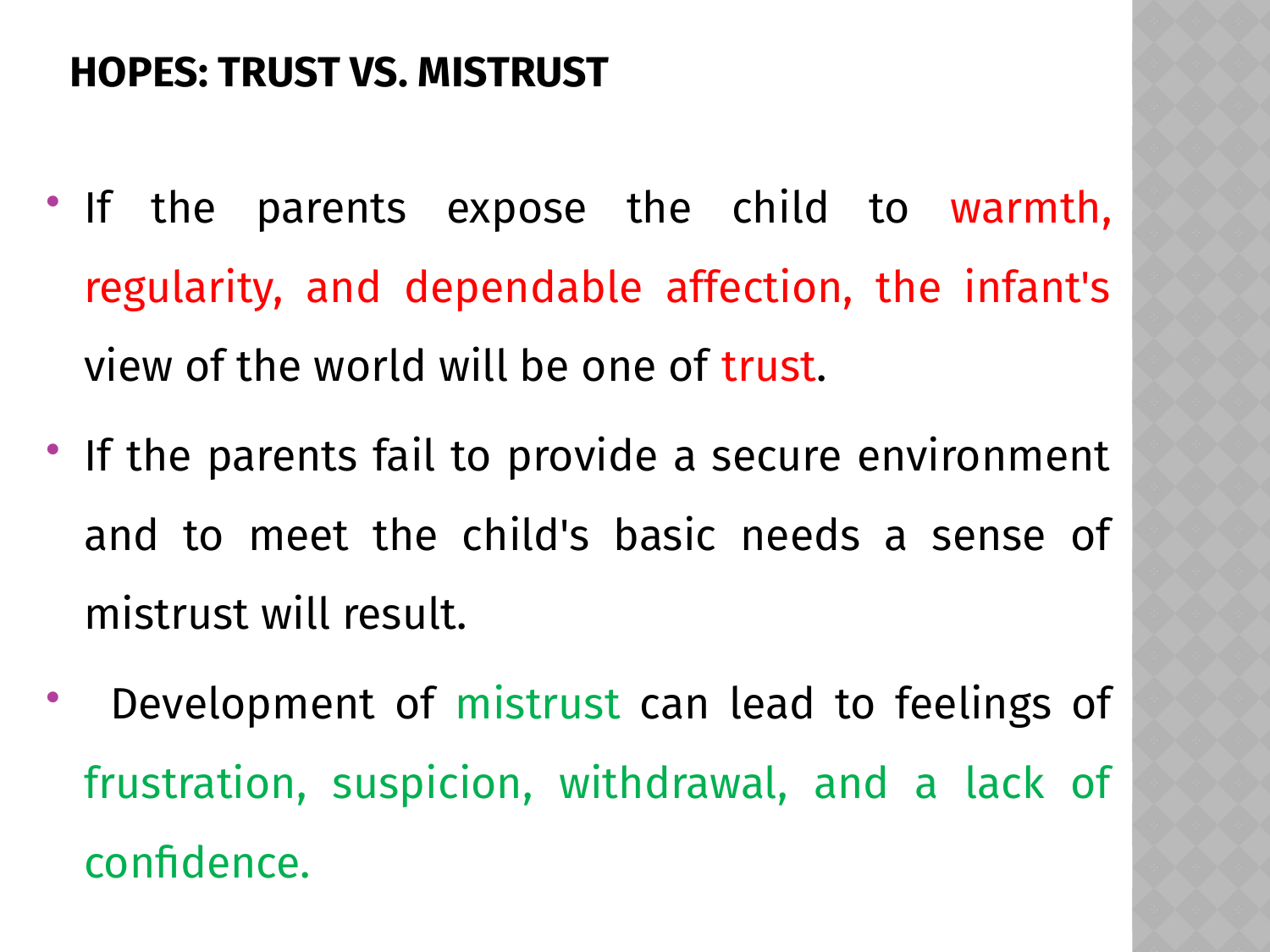

# Hopes: Trust vs. Mistrust
If the parents expose the child to warmth, regularity, and dependable affection, the infant's view of the world will be one of trust.
If the parents fail to provide a secure environment and to meet the child's basic needs a sense of mistrust will result.
  Development of mistrust can lead to feelings of frustration, suspicion, withdrawal, and a lack of confidence.